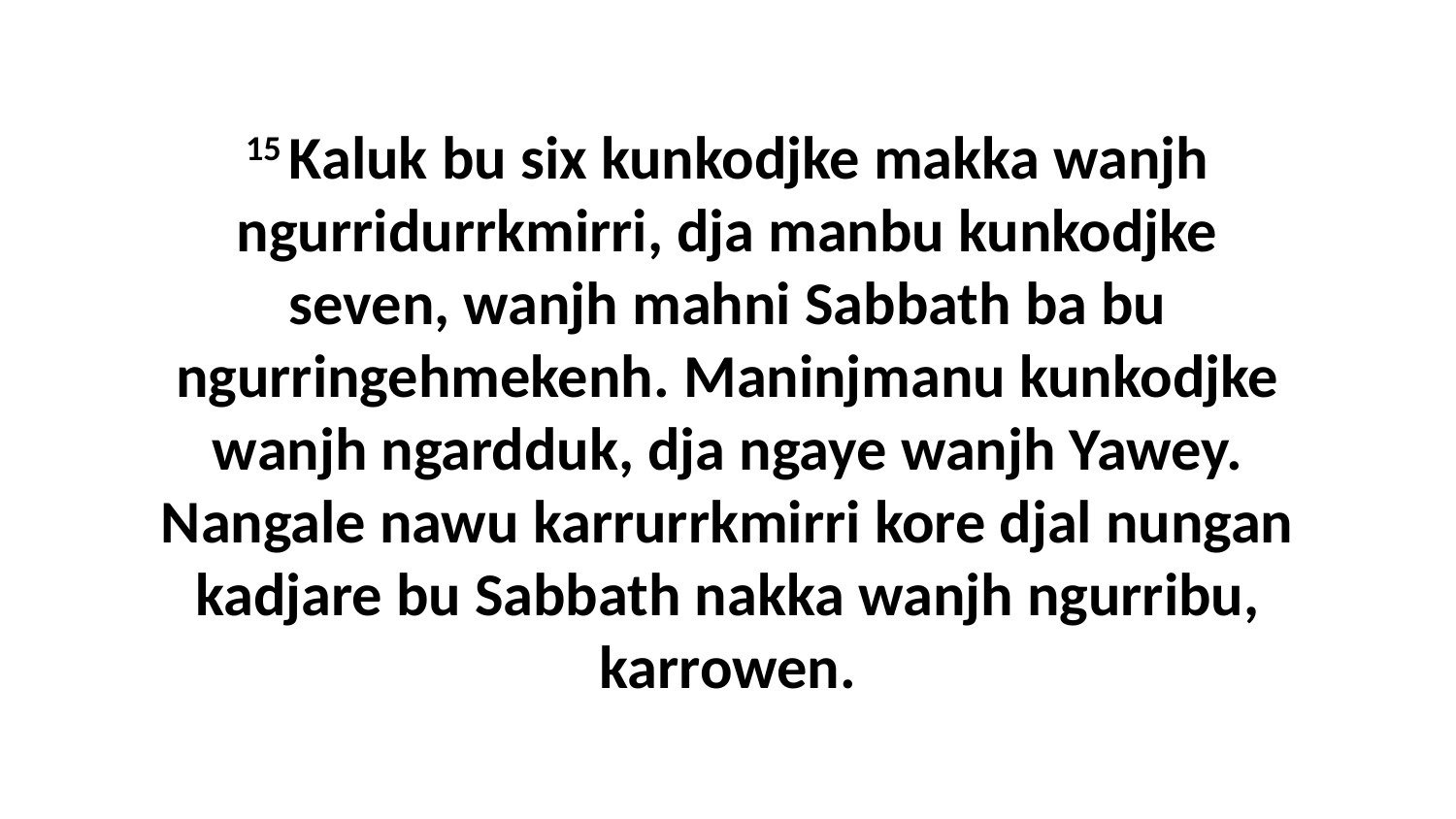

15 Kaluk bu six kunkodjke makka wanjh ngurridurrkmirri, dja manbu kunkodjke seven, wanjh mahni Sabbath ba bu ngurringehmekenh. Maninjmanu kunkodjke wanjh ngardduk, dja ngaye wanjh Yawey. Nangale nawu karrurrkmirri kore djal nungan kadjare bu Sabbath nakka wanjh ngurribu, karrowen.